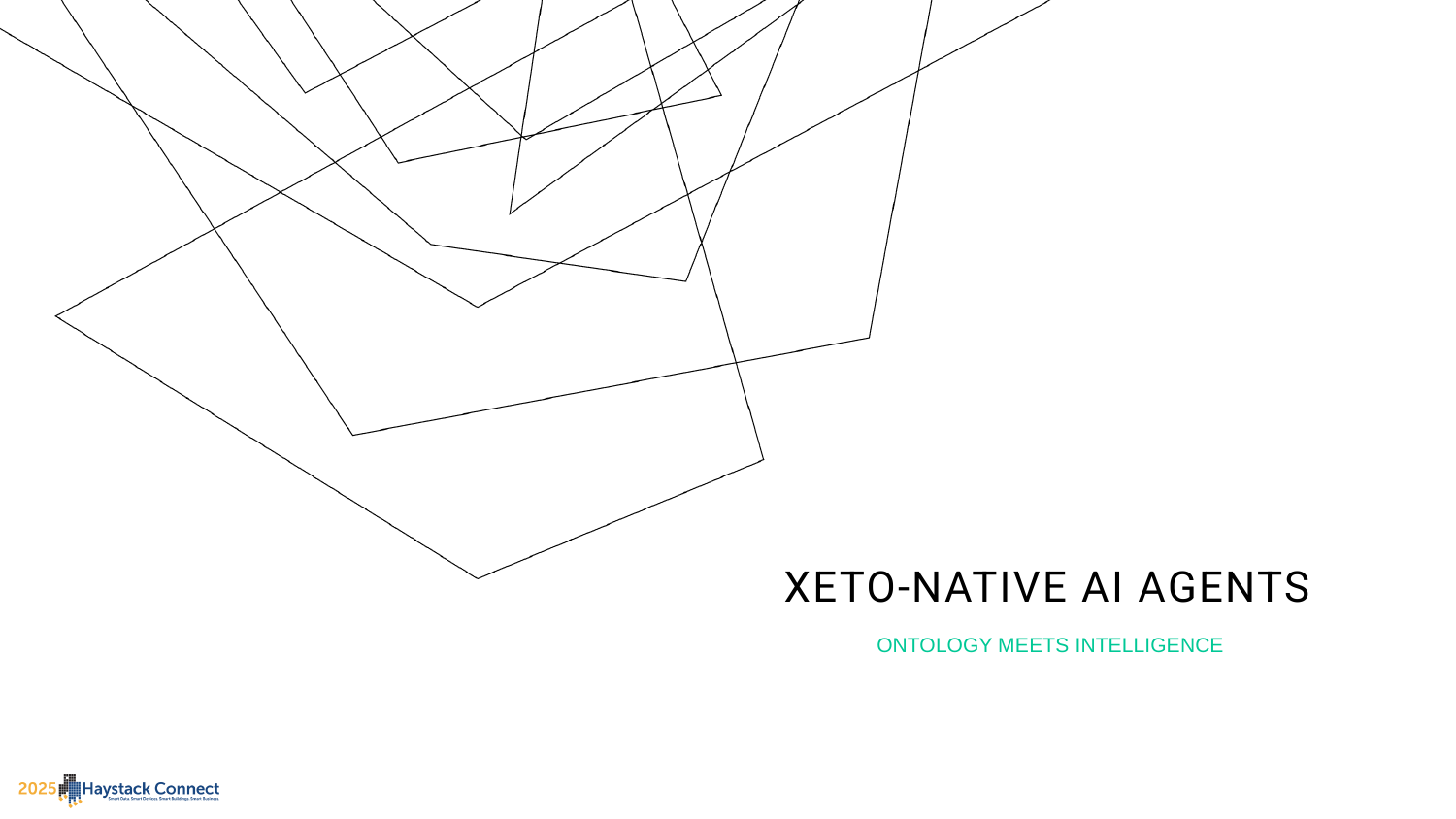

# Xeto-Native AI Agents
ONTOLOGY MEETS INTELLIGENCE